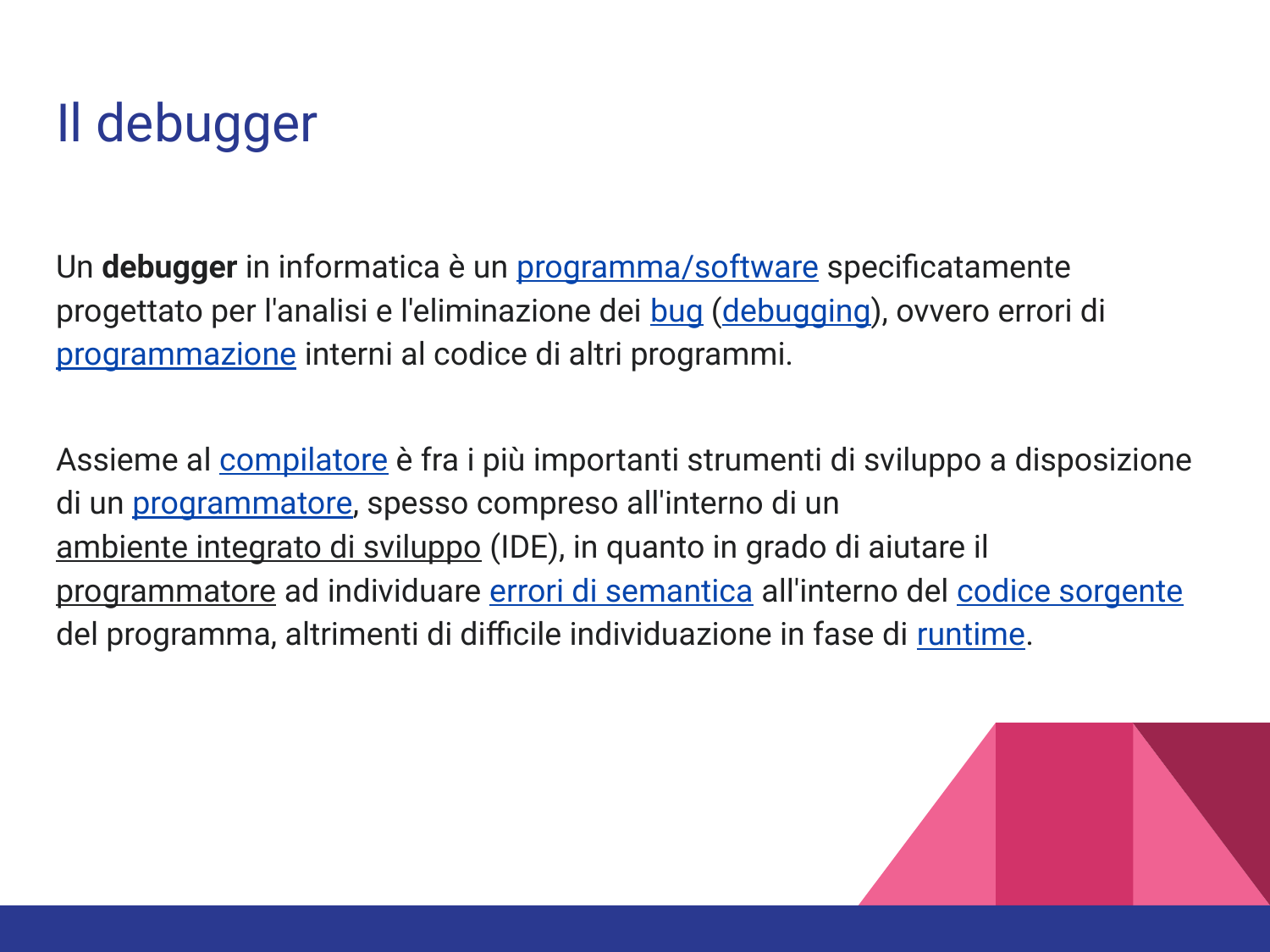

# Il debugger
Un debugger in informatica è un programma/software specificatamente progettato per l'analisi e l'eliminazione dei bug (debugging), ovvero errori di programmazione interni al codice di altri programmi.

Assieme al compilatore è fra i più importanti strumenti di sviluppo a disposizione di un programmatore, spesso compreso all'interno di un ambiente integrato di sviluppo (IDE), in quanto in grado di aiutare il programmatore ad individuare errori di semantica all'interno del codice sorgente del programma, altrimenti di difficile individuazione in fase di runtime.